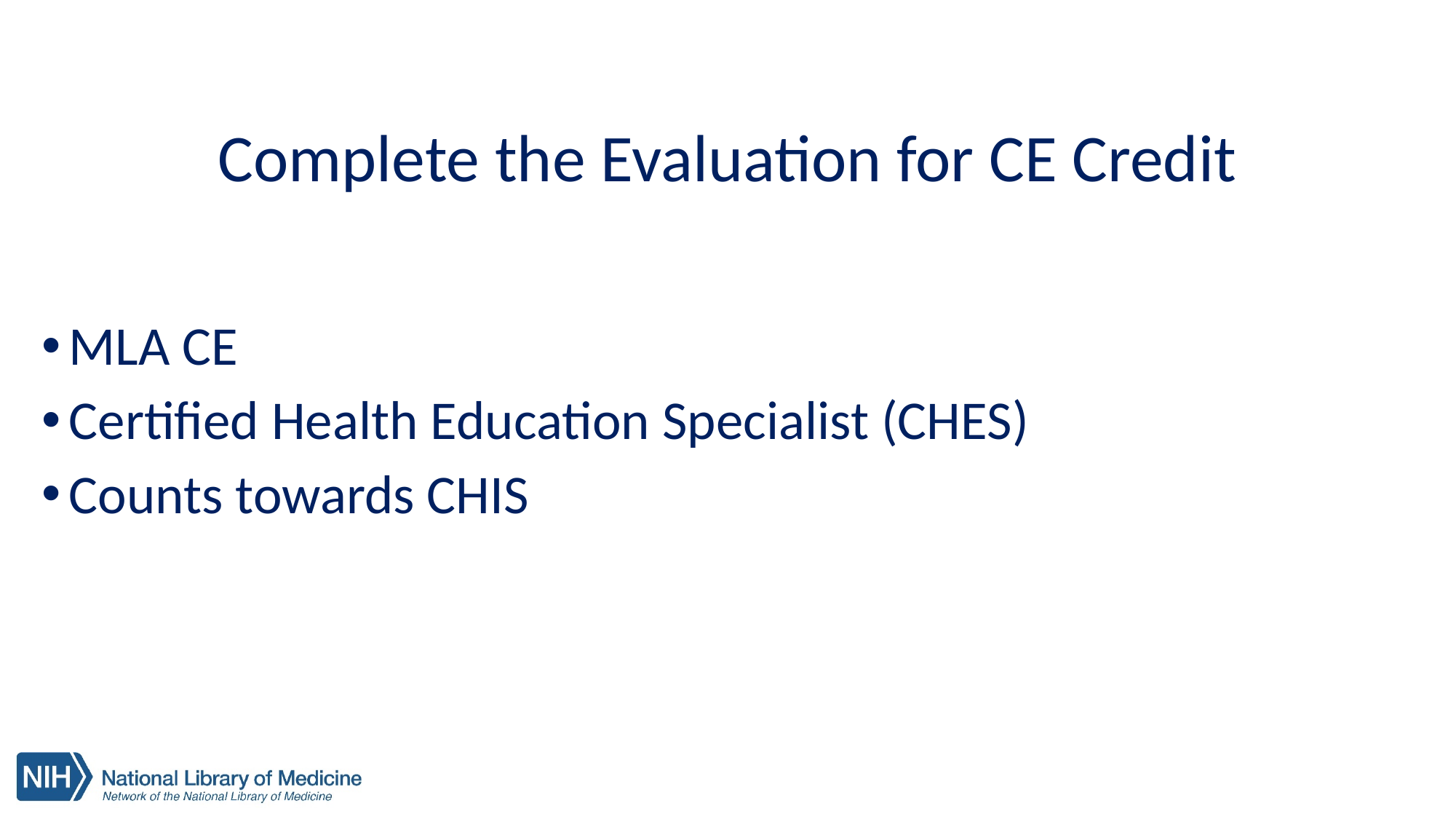

# Complete the Evaluation for CE Credit
MLA CE
Certified Health Education Specialist (CHES)
Counts towards CHIS